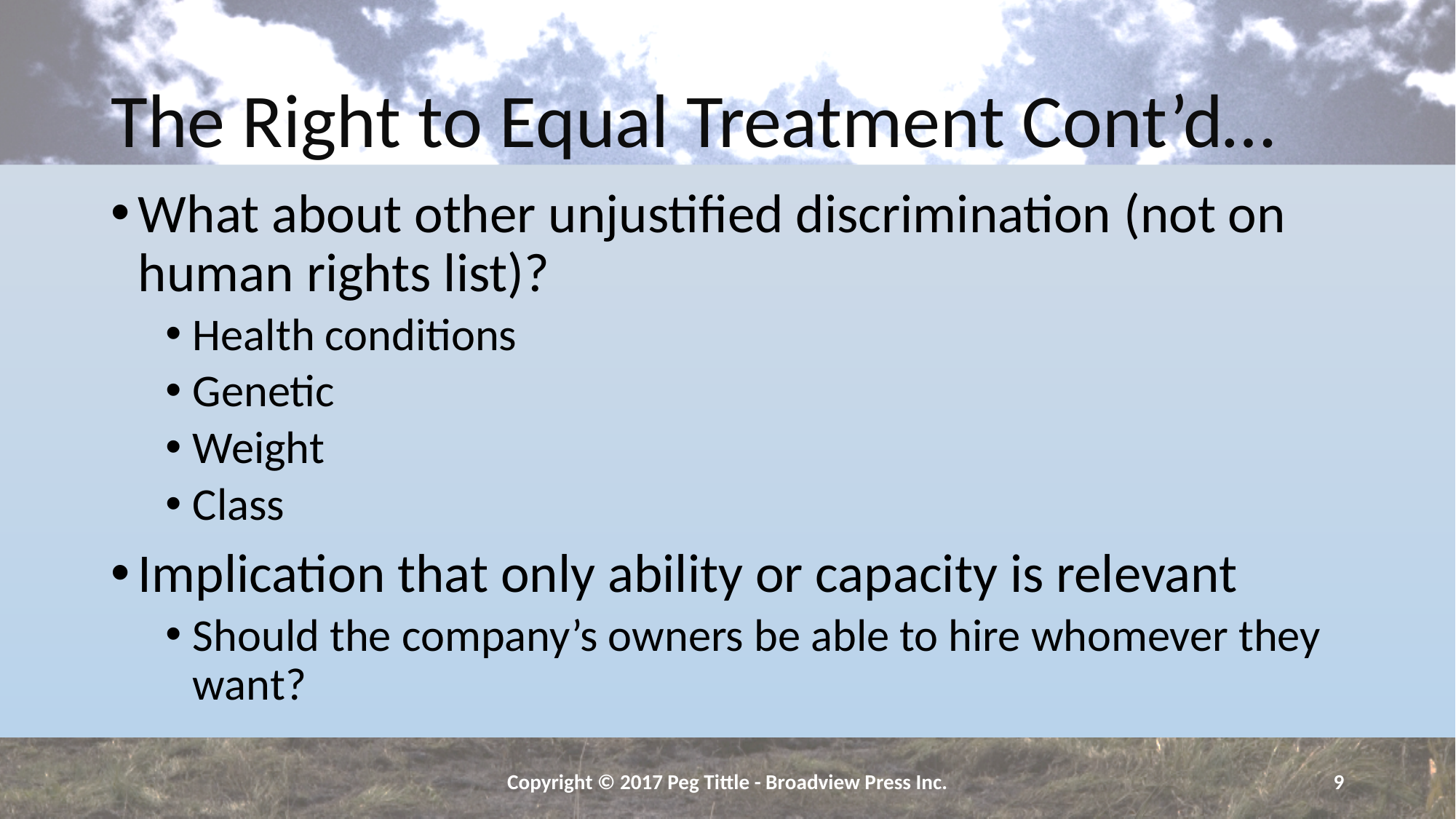

# The Right to Equal Treatment Cont’d…
What about other unjustified discrimination (not on human rights list)?
Health conditions
Genetic
Weight
Class
Implication that only ability or capacity is relevant
Should the company’s owners be able to hire whomever they want?
Copyright © 2017 Peg Tittle - Broadview Press Inc.
9